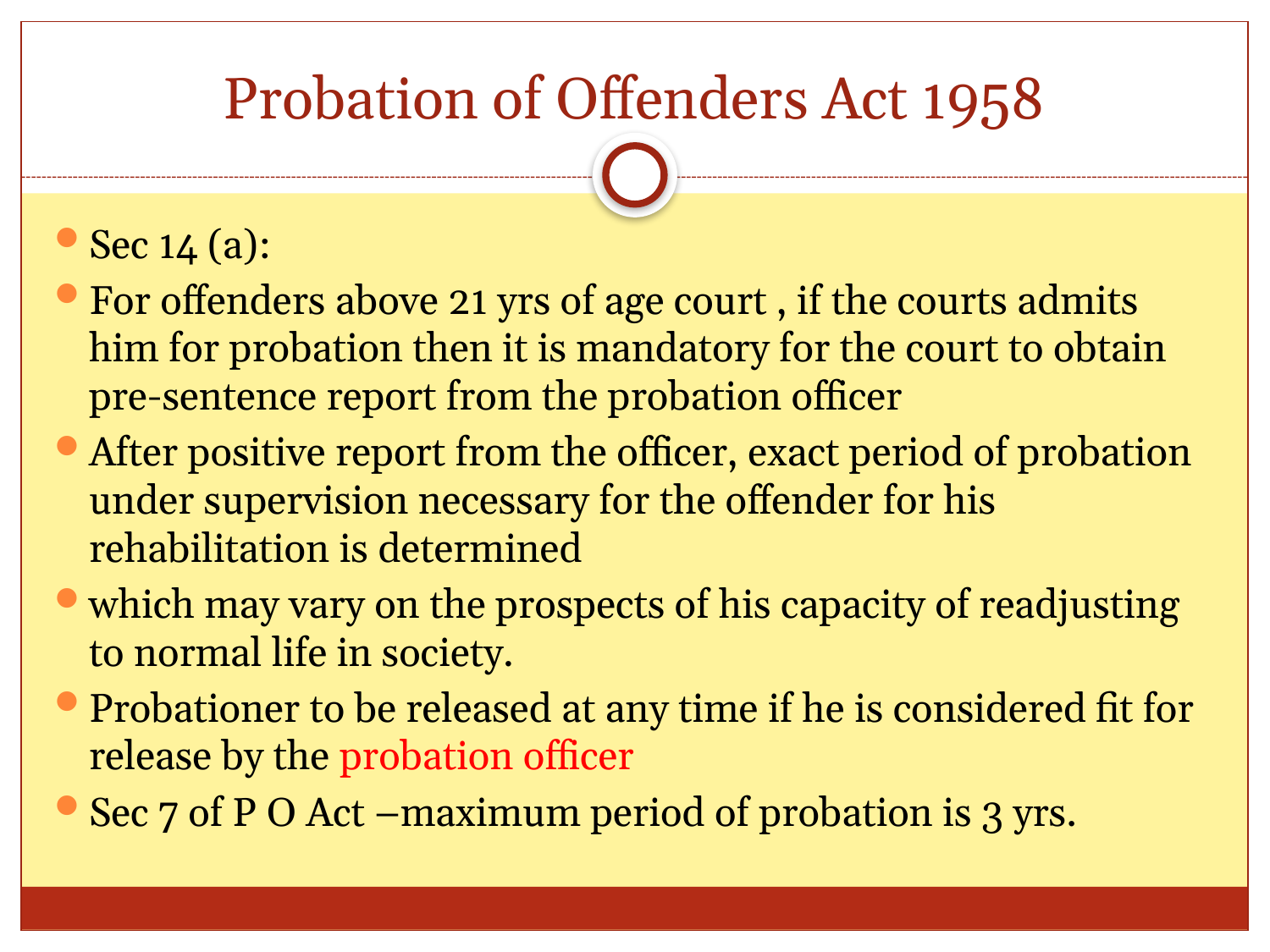

# Probation of Offenders Act 1958
Sec 14 (a):
For offenders above 21 yrs of age court , if the courts admits him for probation then it is mandatory for the court to obtain pre-sentence report from the probation officer
After positive report from the officer, exact period of probation under supervision necessary for the offender for his rehabilitation is determined
which may vary on the prospects of his capacity of readjusting to normal life in society.
Probationer to be released at any time if he is considered fit for release by the probation officer
Sec 7 of P O Act –maximum period of probation is 3 yrs.